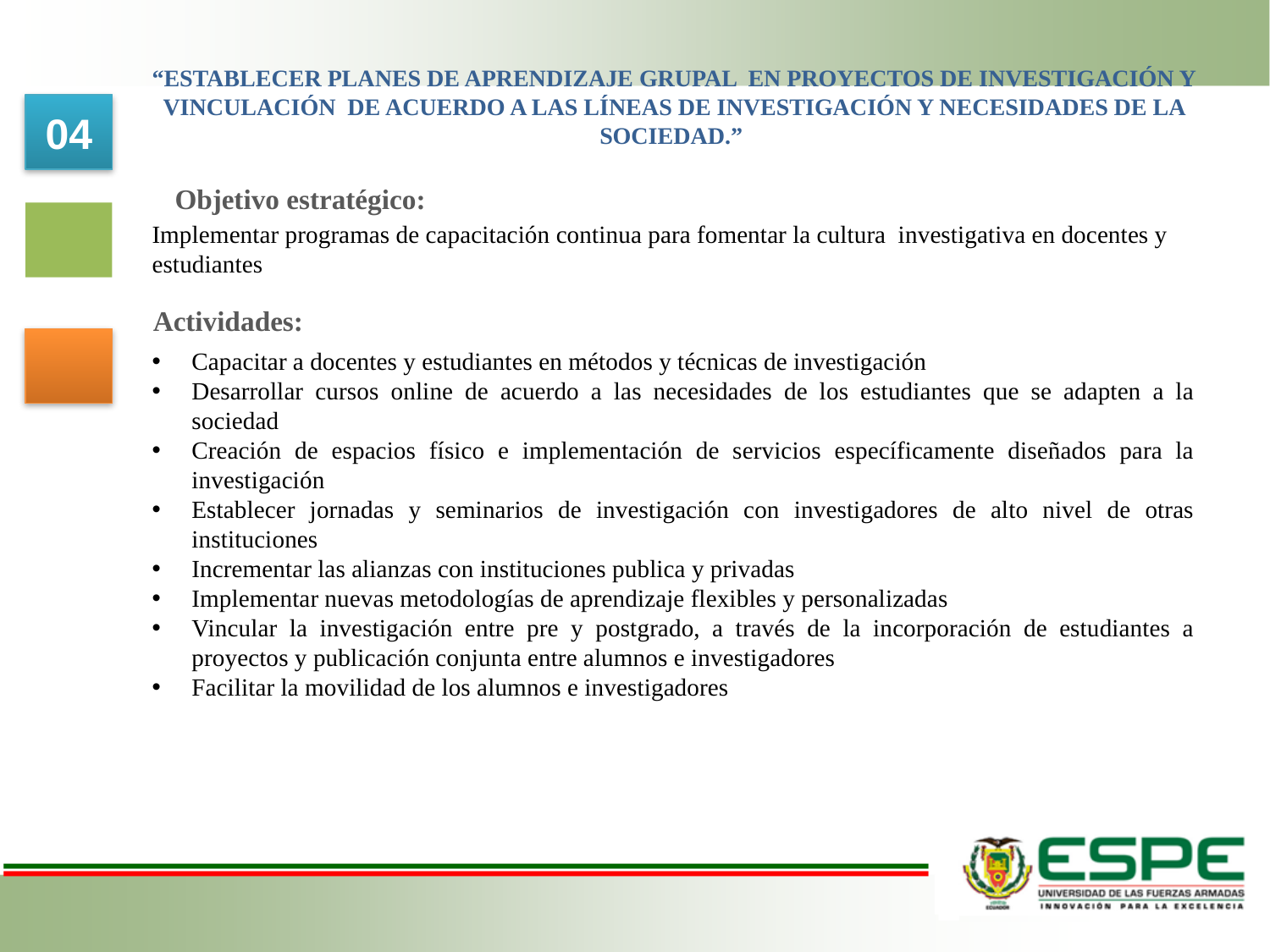

“Establecer planes de aprendizaje grupal  en proyectos de investigación y vinculación  de acuerdo a las líneas de investigación y necesidades de la sociedad.”
Objetivo estratégico:
Implementar programas de capacitación continua para fomentar la cultura  investigativa en docentes y estudiantes
Actividades:

Capacitar a docentes y estudiantes en métodos y técnicas de investigación
Desarrollar cursos online de acuerdo a las necesidades de los estudiantes que se adapten a la sociedad
Creación de espacios físico e implementación de servicios específicamente diseñados para la investigación
Establecer jornadas y seminarios de investigación con investigadores de alto nivel de otras instituciones
Incrementar las alianzas con instituciones publica y privadas
Implementar nuevas metodologías de aprendizaje flexibles y personalizadas
Vincular la investigación entre pre y postgrado, a través de la incorporación de estudiantes a proyectos y publicación conjunta entre alumnos e investigadores
Facilitar la movilidad de los alumnos e investigadores

04